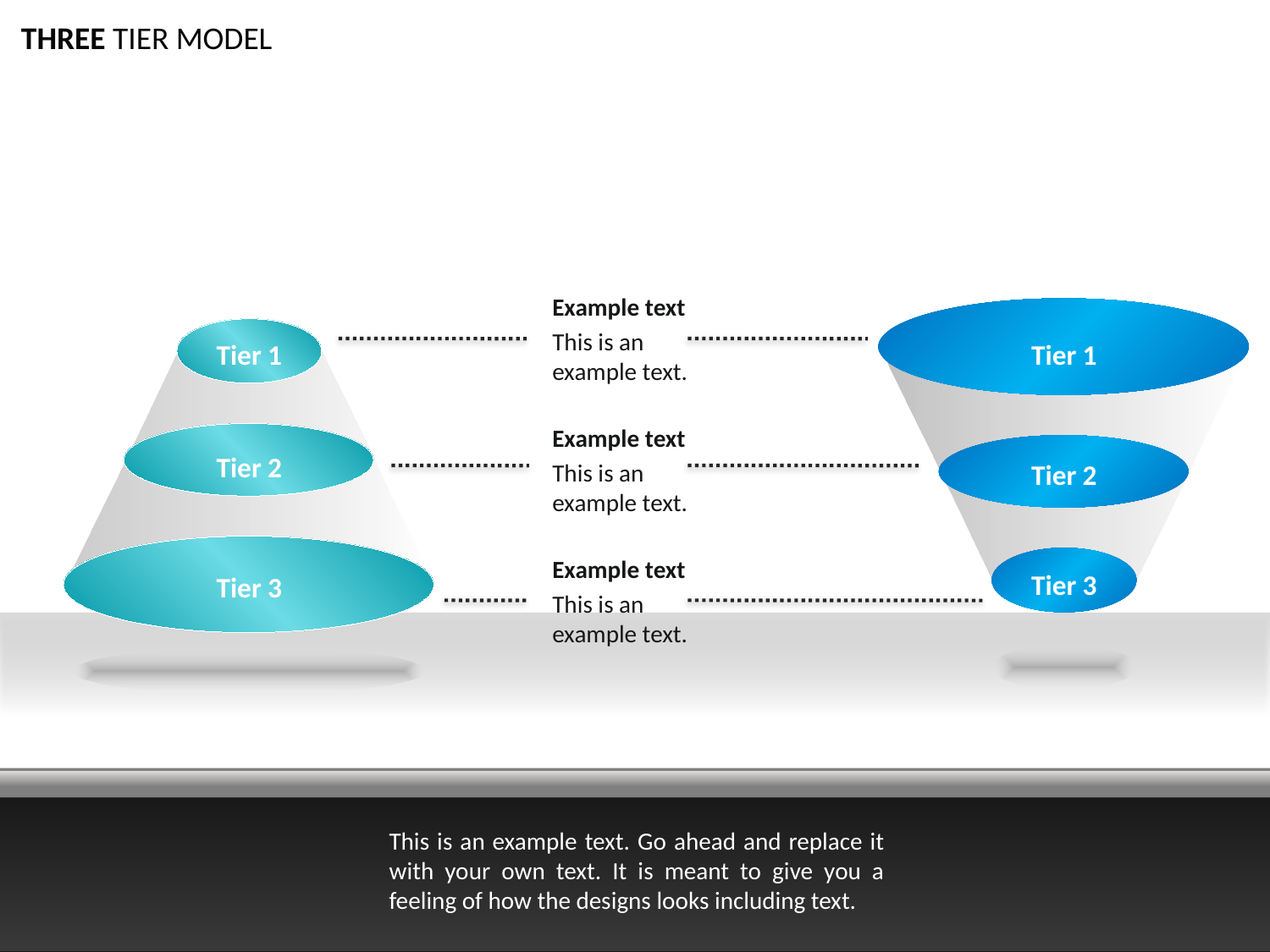

THREE TIER MODEL

Tier 1

Tier 2

Tier 3

Example text
This is an example text.

Tier 1
Tier 2
Tier 3

Example text
This is an example text.
Example text
This is an example text.

This is an example text. Go ahead and replace it with your own text. It is meant to give you a feeling of how the designs looks including text.